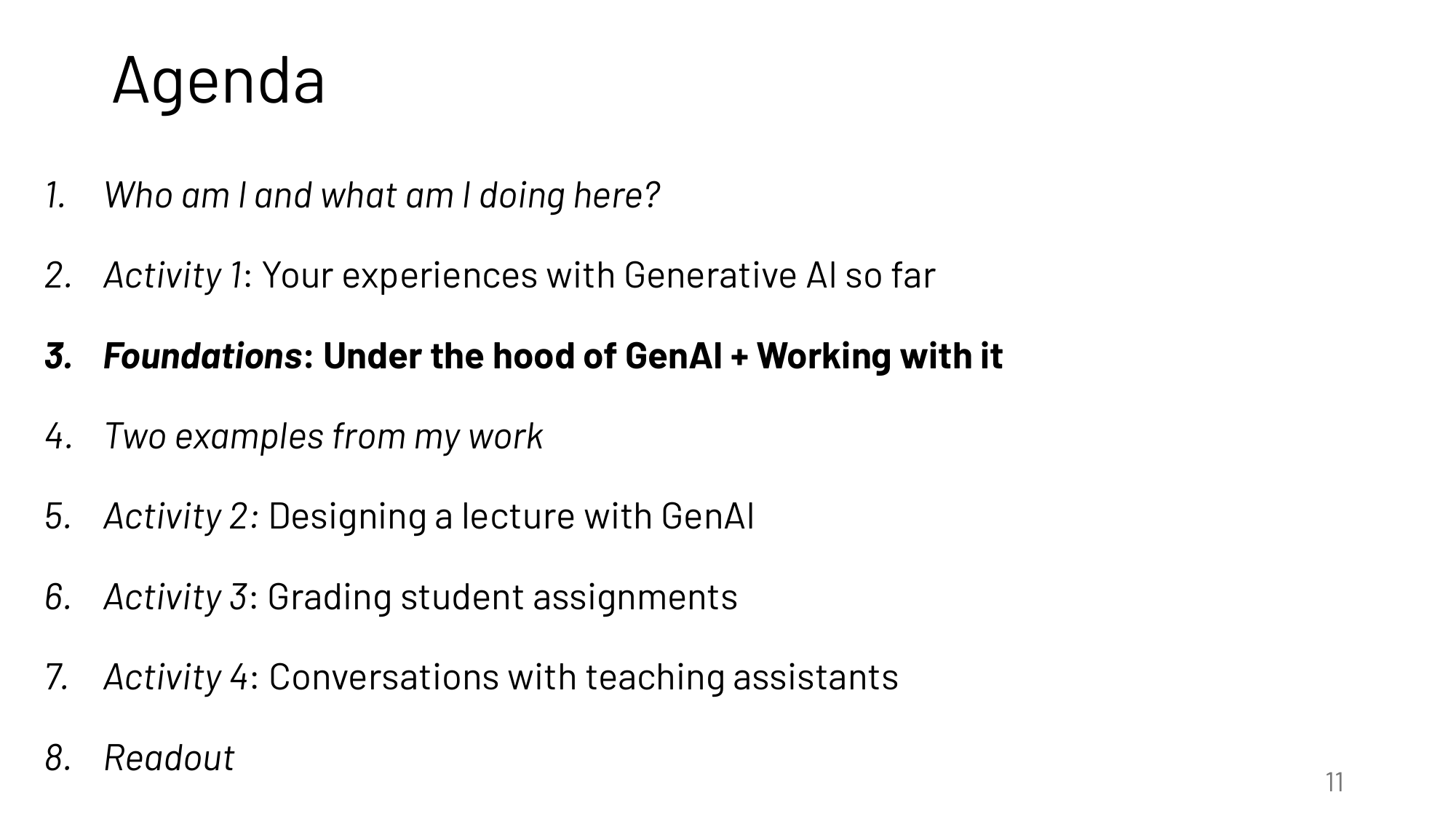

# Agenda
Who am I and what am I doing here?
Activity 1: Your experiences with Generative AI so far
Foundations: Under the hood of GenAI + Working with it
Two examples from my work
Activity 2: Designing a lecture with GenAI
Activity 3: Grading student assignments
Activity 4: Conversations with teaching assistants
Readout
11